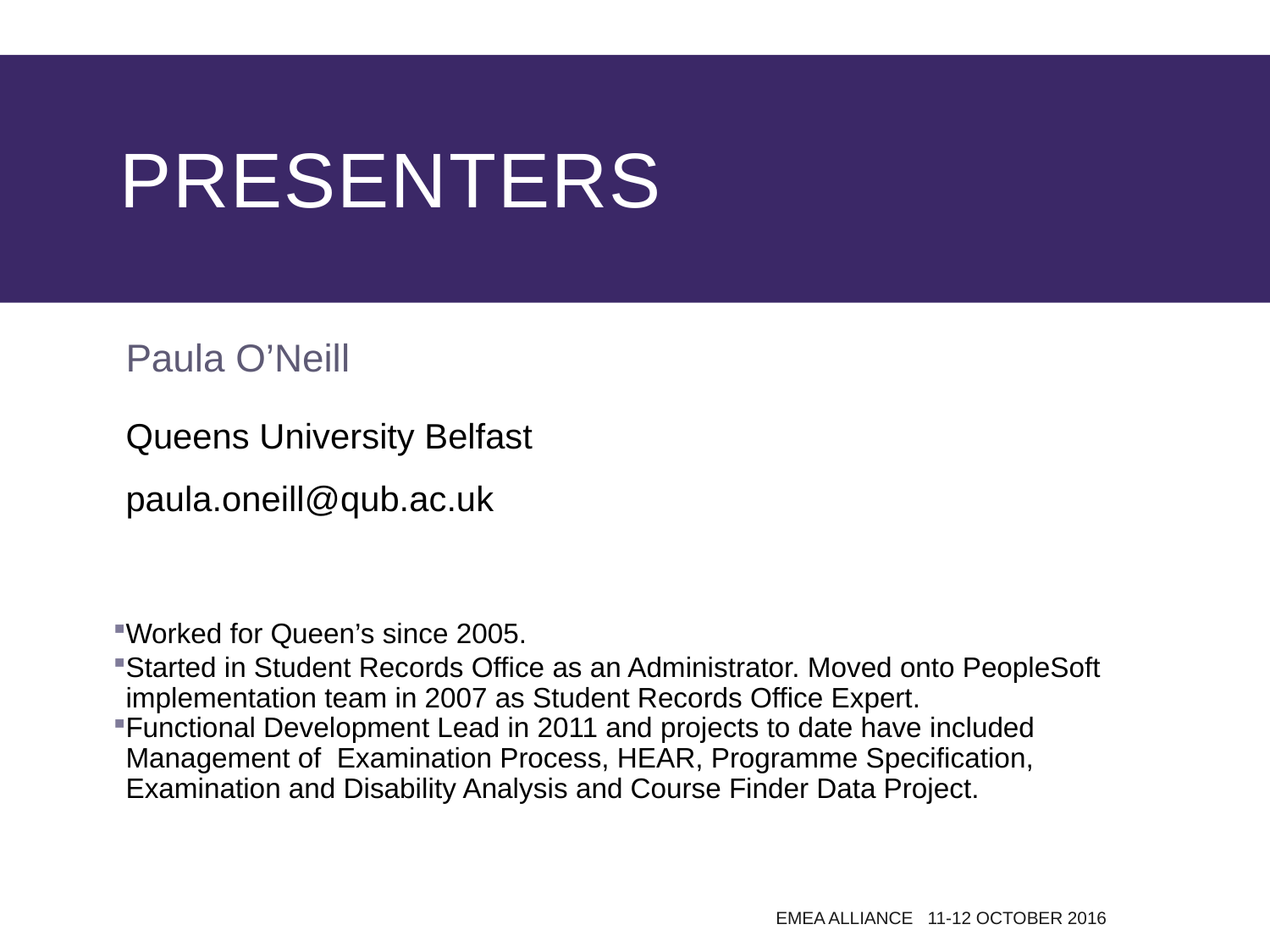

# presenters
Paula O’Neill
Queens University Belfast
paula.oneill@qub.ac.uk
Worked for Queen’s since 2005.
Started in Student Records Office as an Administrator. Moved onto PeopleSoft implementation team in 2007 as Student Records Office Expert.
Functional Development Lead in 2011 and projects to date have included Management of  Examination Process, HEAR, Programme Specification, Examination and Disability Analysis and Course Finder Data Project.

EMEA Alliance   11-12 October 2016